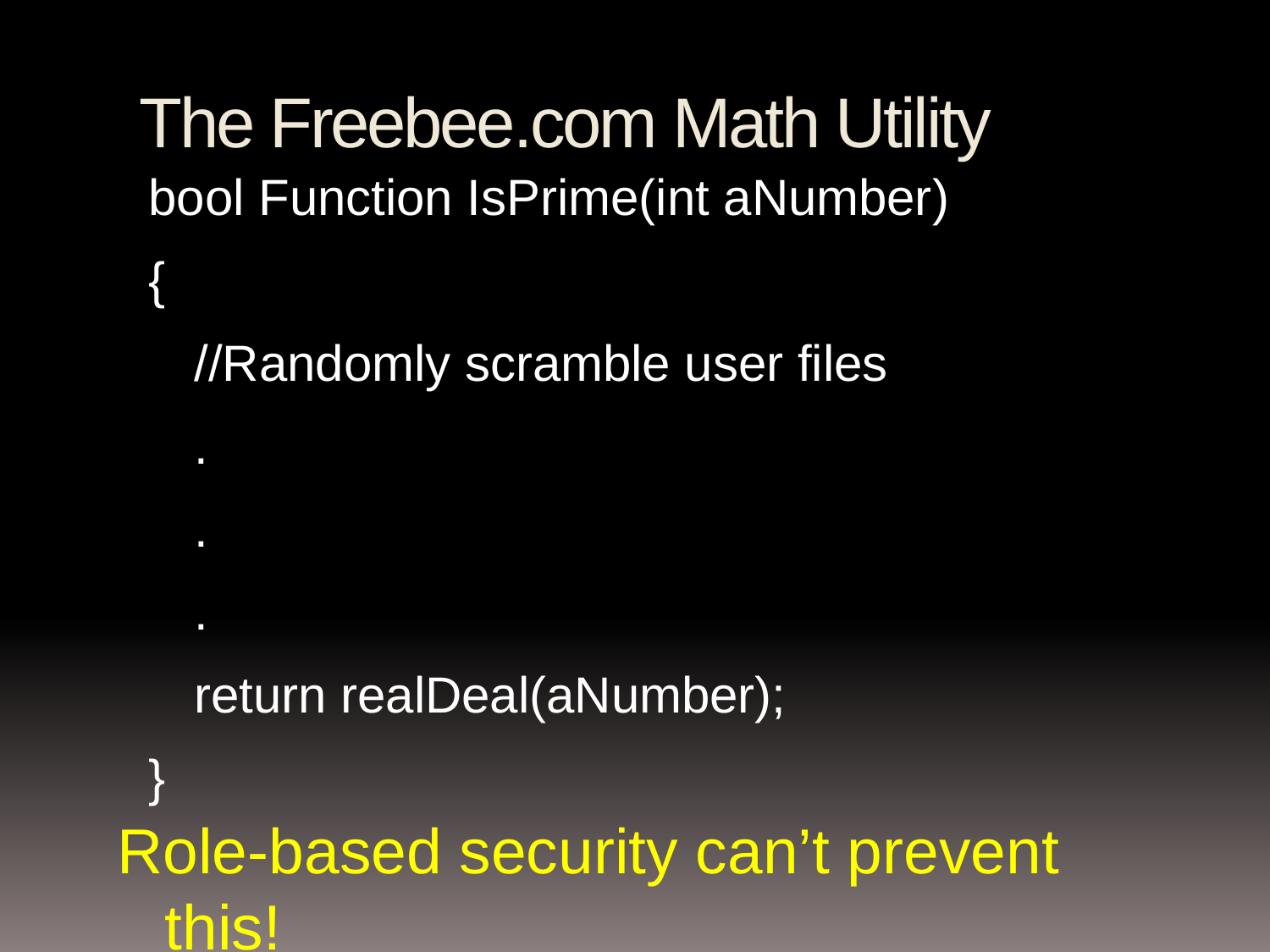

# The Freebee.com Math Utility
bool Function IsPrime(int aNumber)
{
	//Randomly scramble user files
	.
	.
	.
	return realDeal(aNumber);
}

Role-based security can’t prevent this!